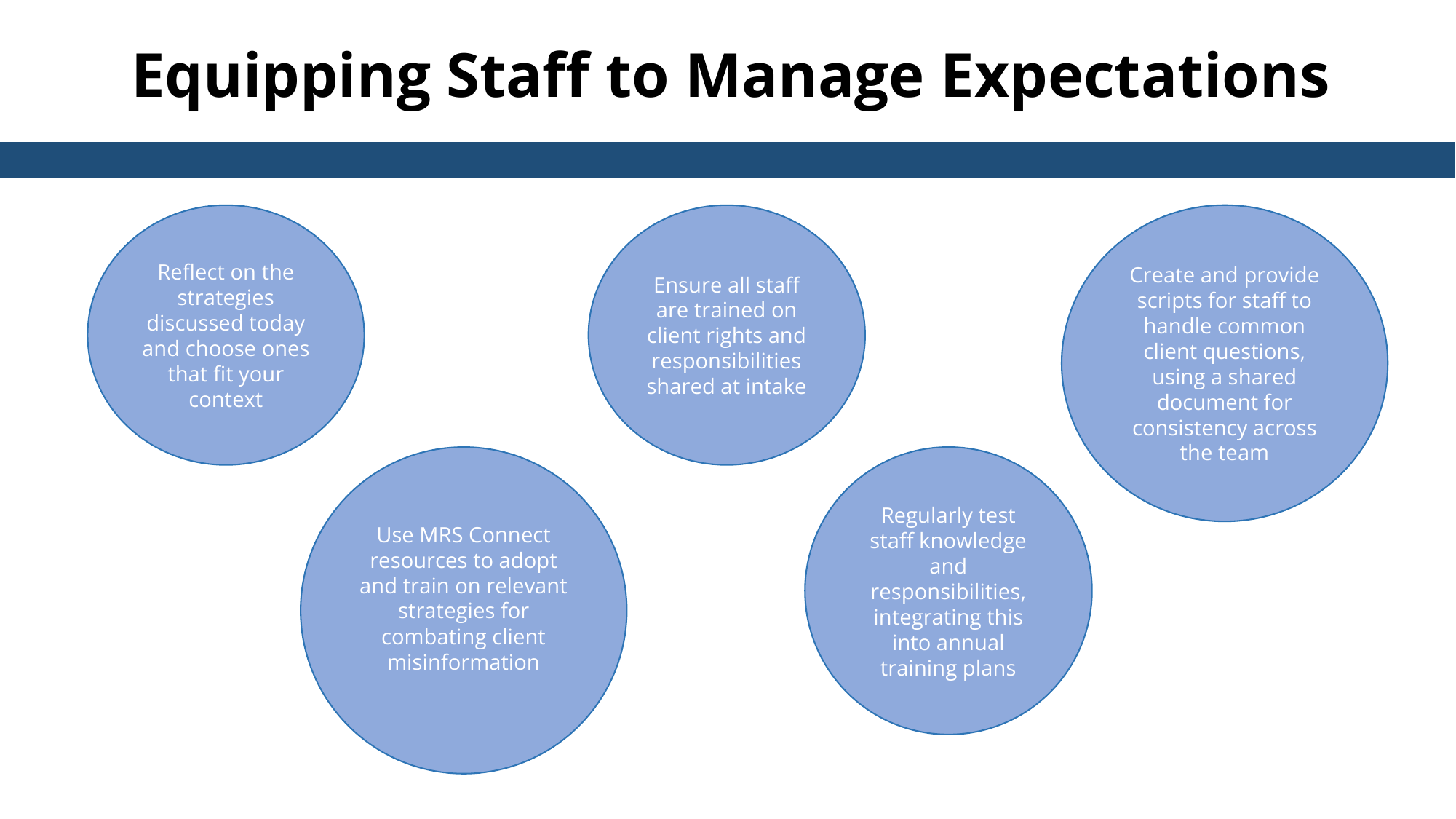

Equipping Staff to Manage Expectations

Reflect on the strategies discussed today and choose ones that fit your context
Ensure all staff are trained on client rights and responsibilities shared at intake
Create and provide scripts for staff to handle common client questions, using a shared document for consistency across the team
Use MRS Connect resources to adopt and train on relevant strategies for combating client misinformation

Regularly test staff knowledge and responsibilities, integrating this into annual training plans